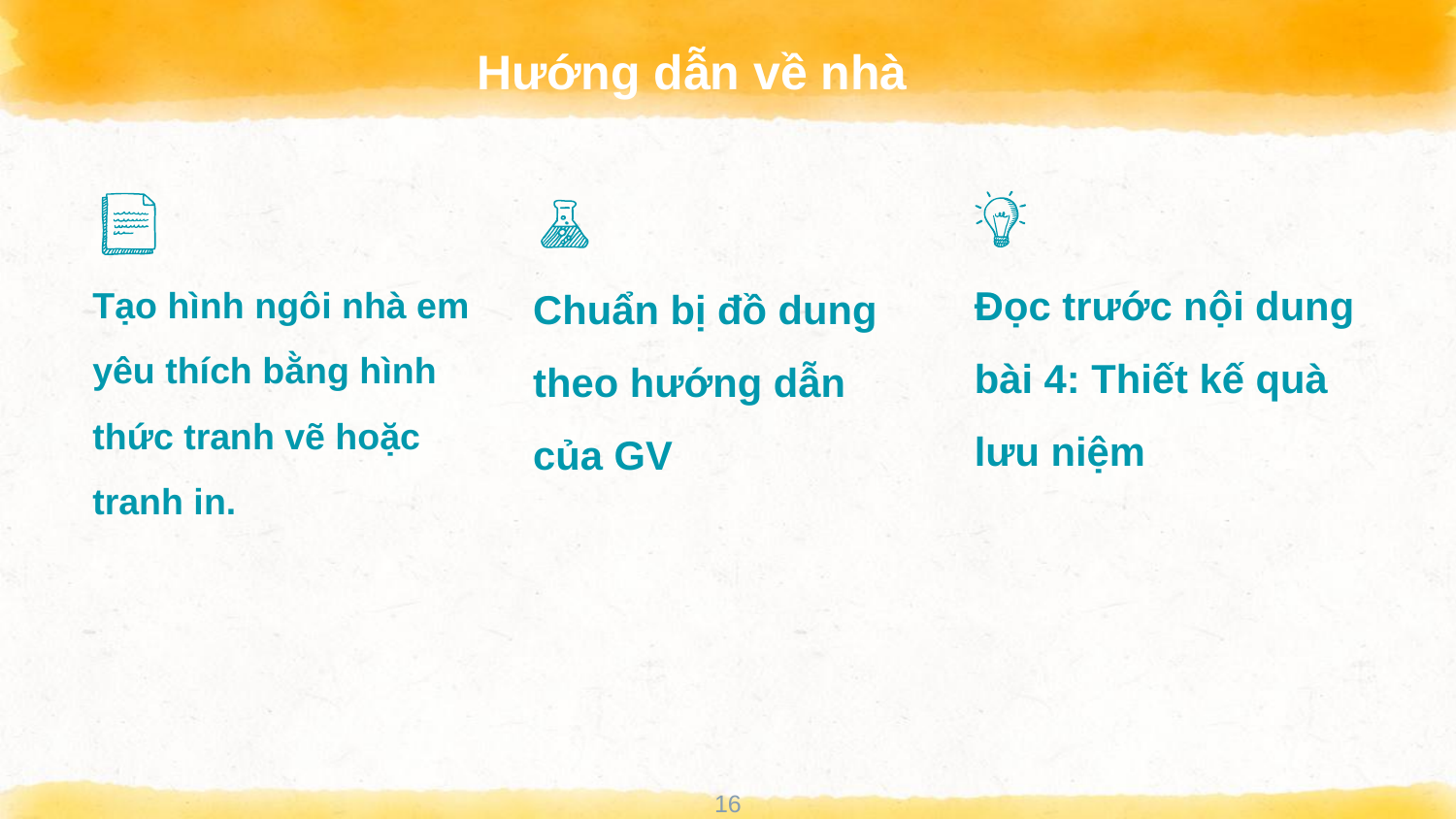

# Hướng dẫn về nhà

Đọc trước nội dung bài 4: Thiết kế quà lưu niệm
Tạo hình ngôi nhà em yêu thích bằng hình thức tranh vẽ hoặc tranh in.
Chuẩn bị đồ dung theo hướng dẫn của GV
16